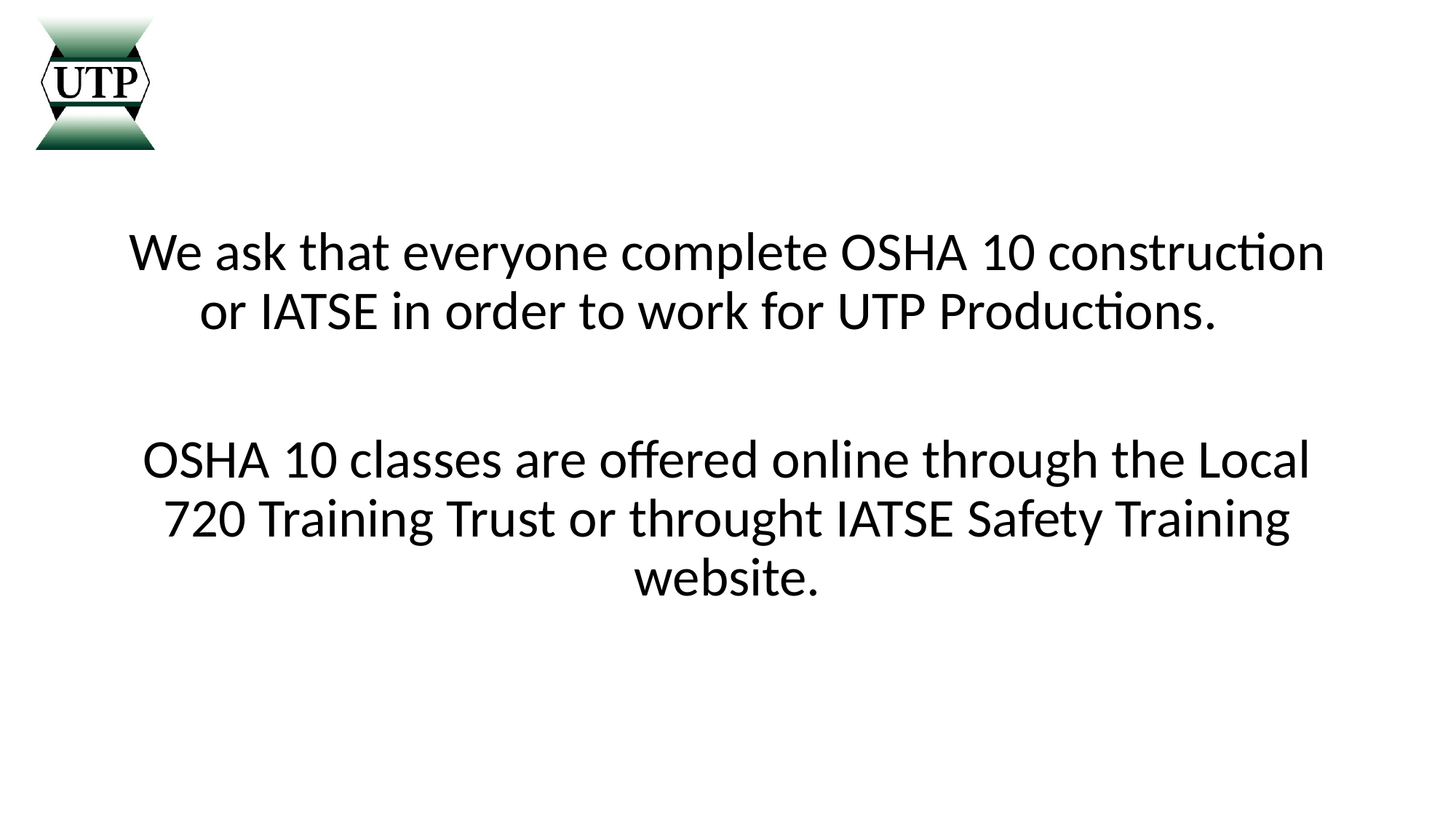

We ask that everyone complete OSHA 10 construction or IATSE in order to work for UTP Productions.

OSHA 10 classes are offered online through the Local 720 Training Trust or throught IATSE Safety Training website.